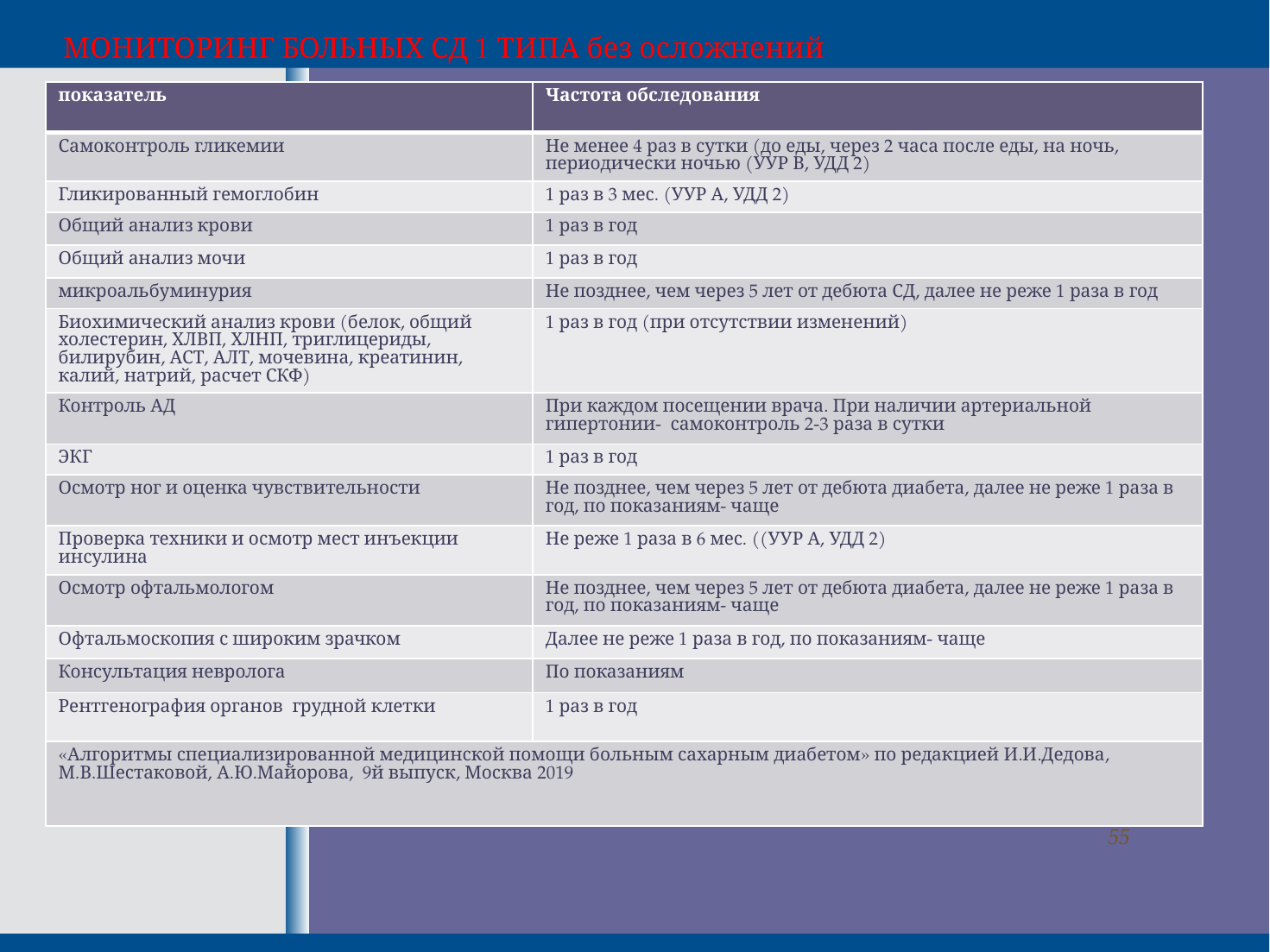

# МОНИТОРИНГ БОЛЬНЫХ СД 1 ТИПА без осложнений
| показатель | Частота обследования |
| --- | --- |
| Самоконтроль гликемии | Не менее 4 раз в сутки (до еды, через 2 часа после еды, на ночь, периодически ночью (УУР В, УДД 2) |
| Гликированный гемоглобин | 1 раз в 3 мес. (УУР А, УДД 2) |
| Общий анализ крови | 1 раз в год |
| Общий анализ мочи | 1 раз в год |
| микроальбуминурия | Не позднее, чем через 5 лет от дебюта СД, далее не реже 1 раза в год |
| Биохимический анализ крови (белок, общий холестерин, ХЛВП, ХЛНП, триглицериды, билирубин, АСТ, АЛТ, мочевина, креатинин, калий, натрий, расчет СКФ) | 1 раз в год (при отсутствии изменений) |
| Контроль АД | При каждом посещении врача. При наличии артериальной гипертонии- самоконтроль 2-3 раза в сутки |
| ЭКГ | 1 раз в год |
| Осмотр ног и оценка чувствительности | Не позднее, чем через 5 лет от дебюта диабета, далее не реже 1 раза в год, по показаниям- чаще |
| Проверка техники и осмотр мест инъекции инсулина | Не реже 1 раза в 6 мес. ((УУР А, УДД 2) |
| Осмотр офтальмологом | Не позднее, чем через 5 лет от дебюта диабета, далее не реже 1 раза в год, по показаниям- чаще |
| Офтальмоскопия с широким зрачком | Далее не реже 1 раза в год, по показаниям- чаще |
| Консультация невролога | По показаниям |
| Рентгенография органов грудной клетки | 1 раз в год |
| «Алгоритмы специализированной медицинской помощи больным сахарным диабетом» по редакцией И.И.Дедова, М.В.Шестаковой, А.Ю.Майорова, 9й выпуск, Москва 2019 |  |
55